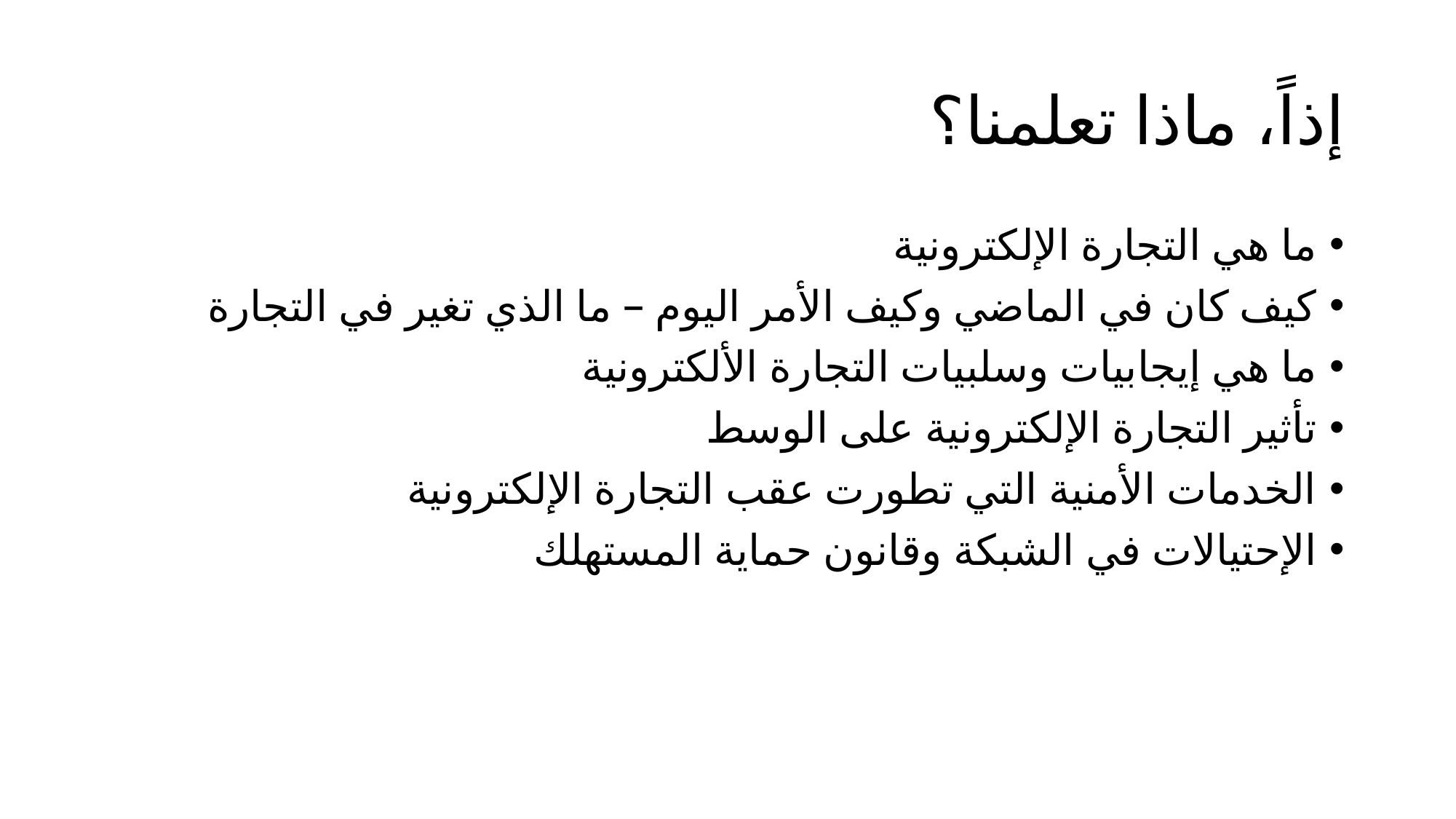

# إذاً، ماذا تعلمنا؟
ما هي التجارة الإلكترونية
كيف كان في الماضي وكيف الأمر اليوم – ما الذي تغير في التجارة
ما هي إيجابيات وسلبيات التجارة الألكترونية
تأثير التجارة الإلكترونية على الوسط
الخدمات الأمنية التي تطورت عقب التجارة الإلكترونية
الإحتيالات في الشبكة وقانون حماية المستهلك